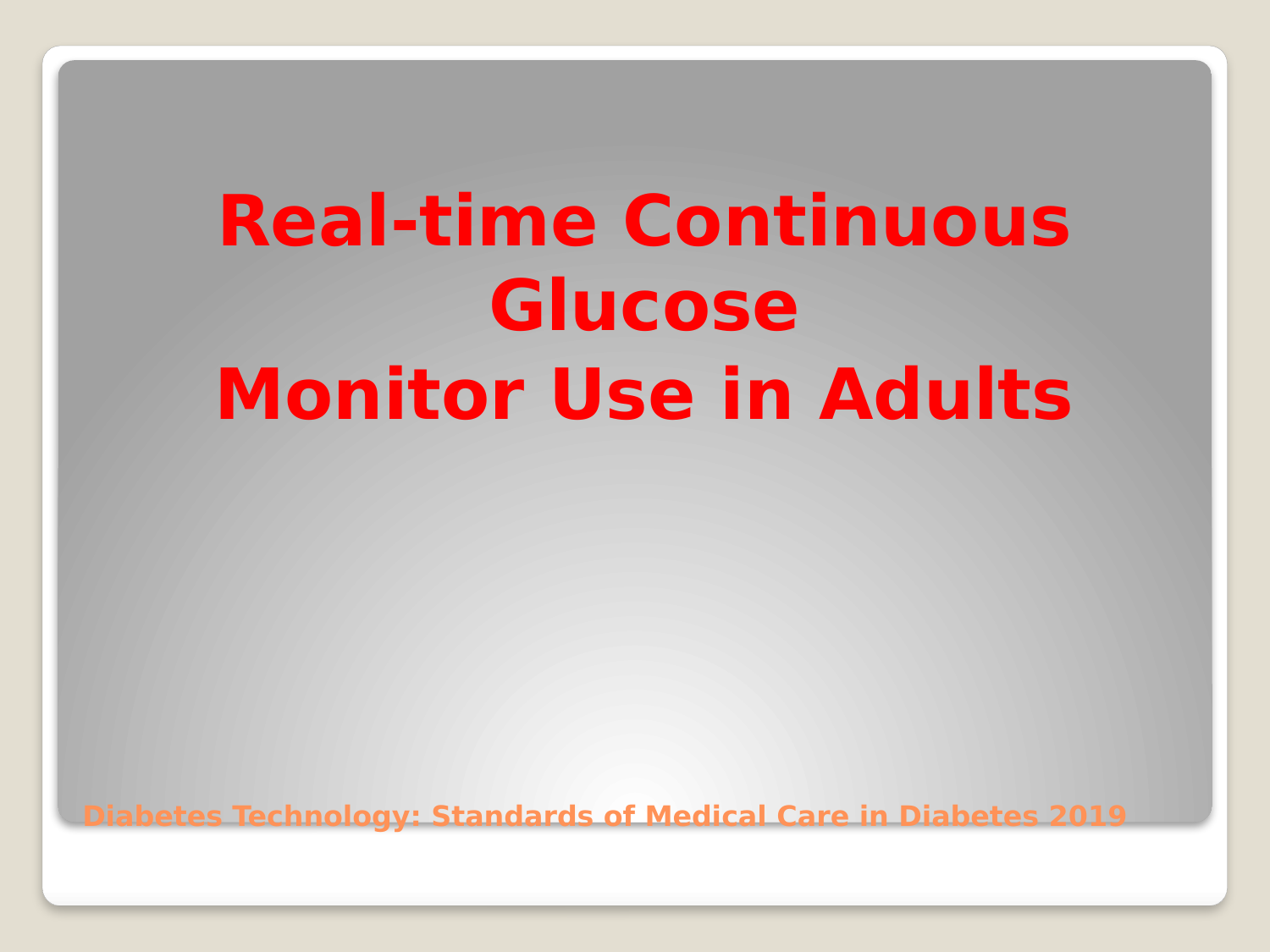

Real-time Continuous Glucose
Monitor Use in Adults
# Diabetes Technology: Standards of Medical Care in Diabetes 2019